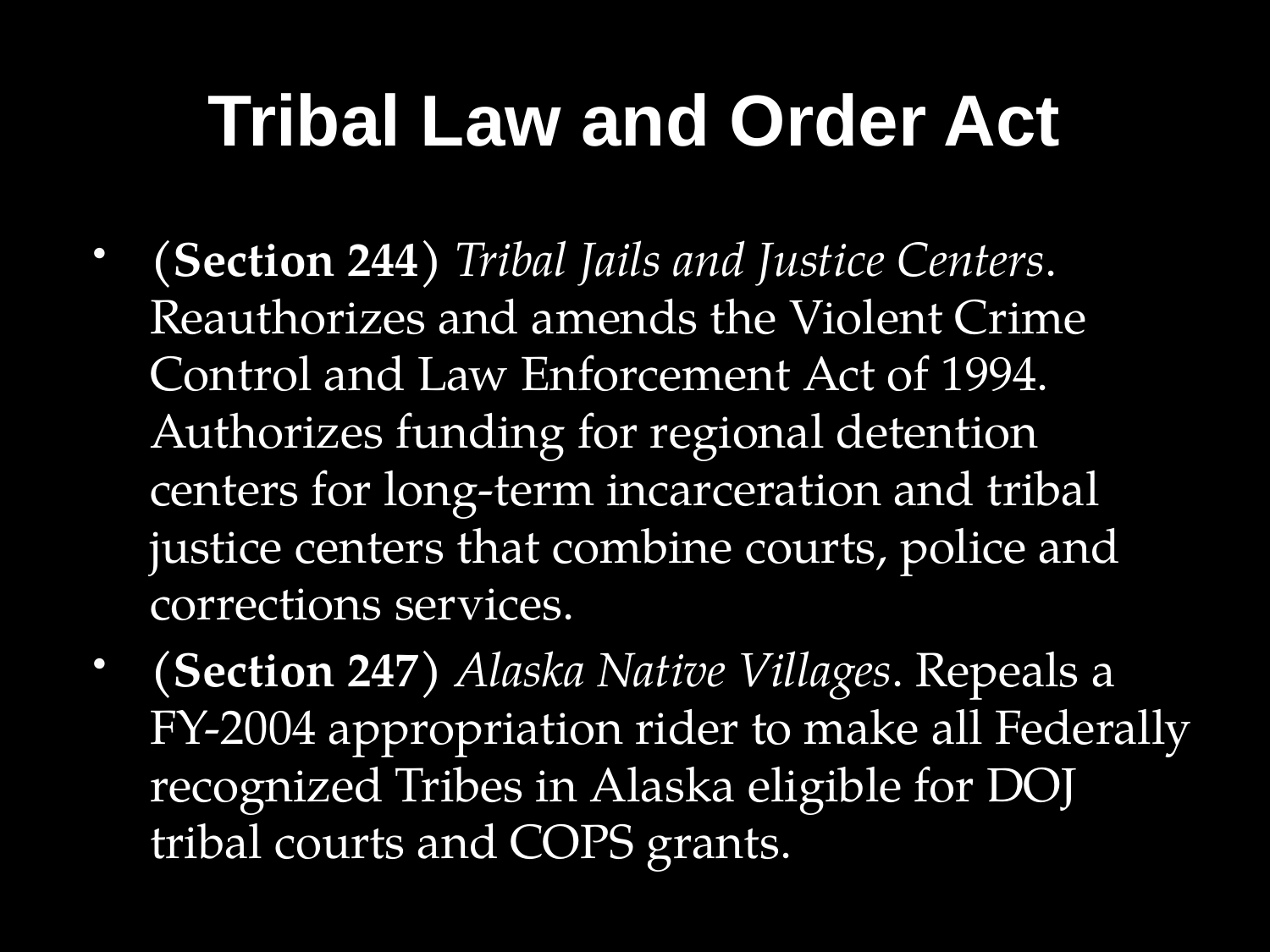

# Tribal Law and Order Act
(Section 244) Tribal Jails and Justice Centers. Reauthorizes and amends the Violent Crime Control and Law Enforcement Act of 1994. Authorizes funding for regional detention centers for long-term incarceration and tribal justice centers that combine courts, police and corrections services.
(Section 247) Alaska Native Villages. Repeals a FY-2004 appropriation rider to make all Federally recognized Tribes in Alaska eligible for DOJ tribal courts and COPS grants.